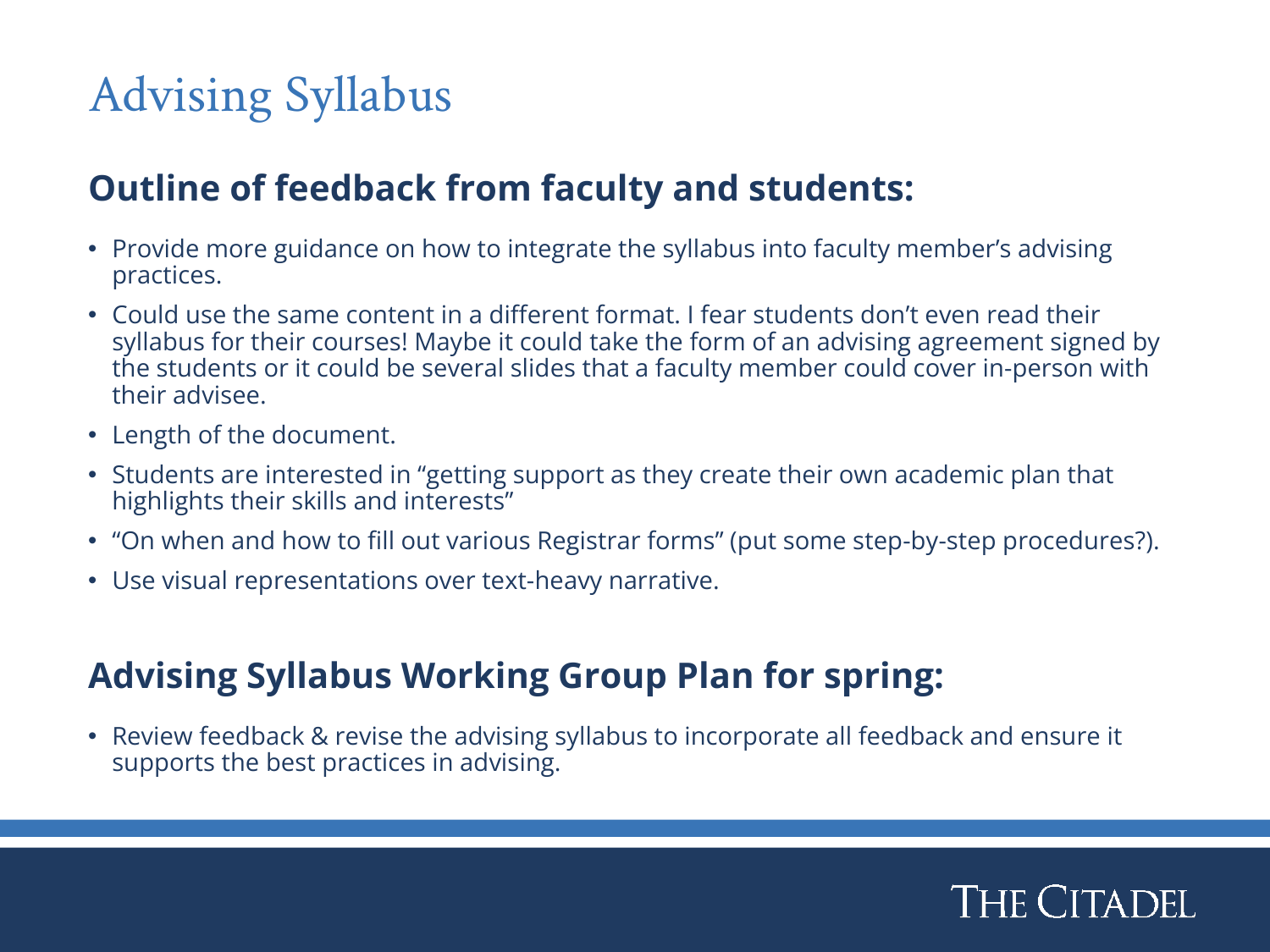

# Advising Syllabus
Outline of feedback from faculty and students:
Provide more guidance on how to integrate the syllabus into faculty member’s advising practices.
Could use the same content in a different format. I fear students don’t even read their syllabus for their courses! Maybe it could take the form of an advising agreement signed by the students or it could be several slides that a faculty member could cover in-person with their advisee.
Length of the document.
Students are interested in “getting support as they create their own academic plan that highlights their skills and interests”
“On when and how to fill out various Registrar forms” (put some step-by-step procedures?).
Use visual representations over text-heavy narrative.

Advising Syllabus Working Group Plan for spring:
Review feedback & revise the advising syllabus to incorporate all feedback and ensure it supports the best practices in advising.